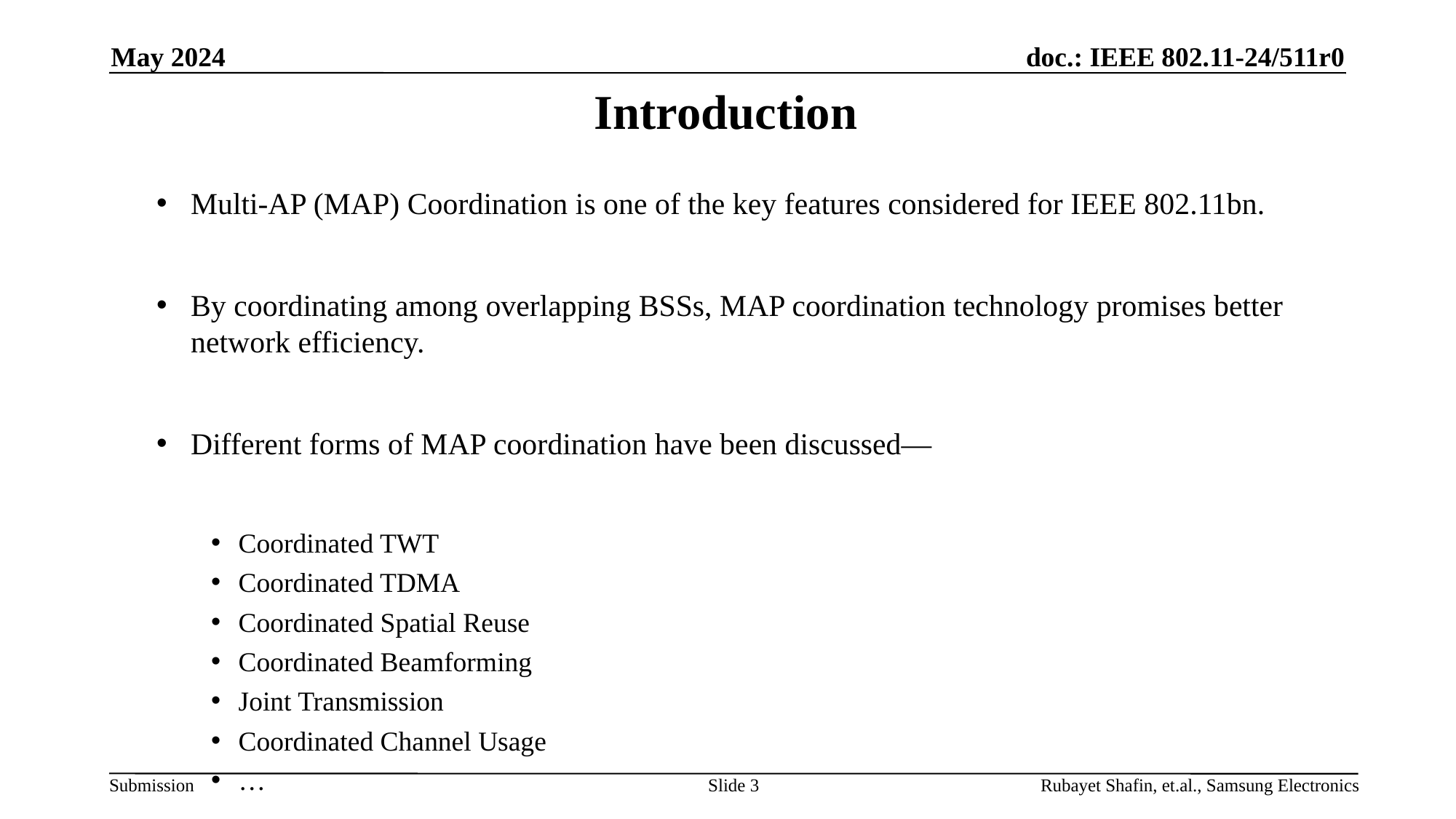

May 2024
# Introduction

Multi-AP (MAP) Coordination is one of the key features considered for IEEE 802.11bn.

By coordinating among overlapping BSSs, MAP coordination technology promises better network efficiency.

Different forms of MAP coordination have been discussed—

Coordinated TWT
Coordinated TDMA
Coordinated Spatial Reuse
Coordinated Beamforming
Joint Transmission
Coordinated Channel Usage
…

Slide 3
Rubayet Shafin, et.al., Samsung Electronics